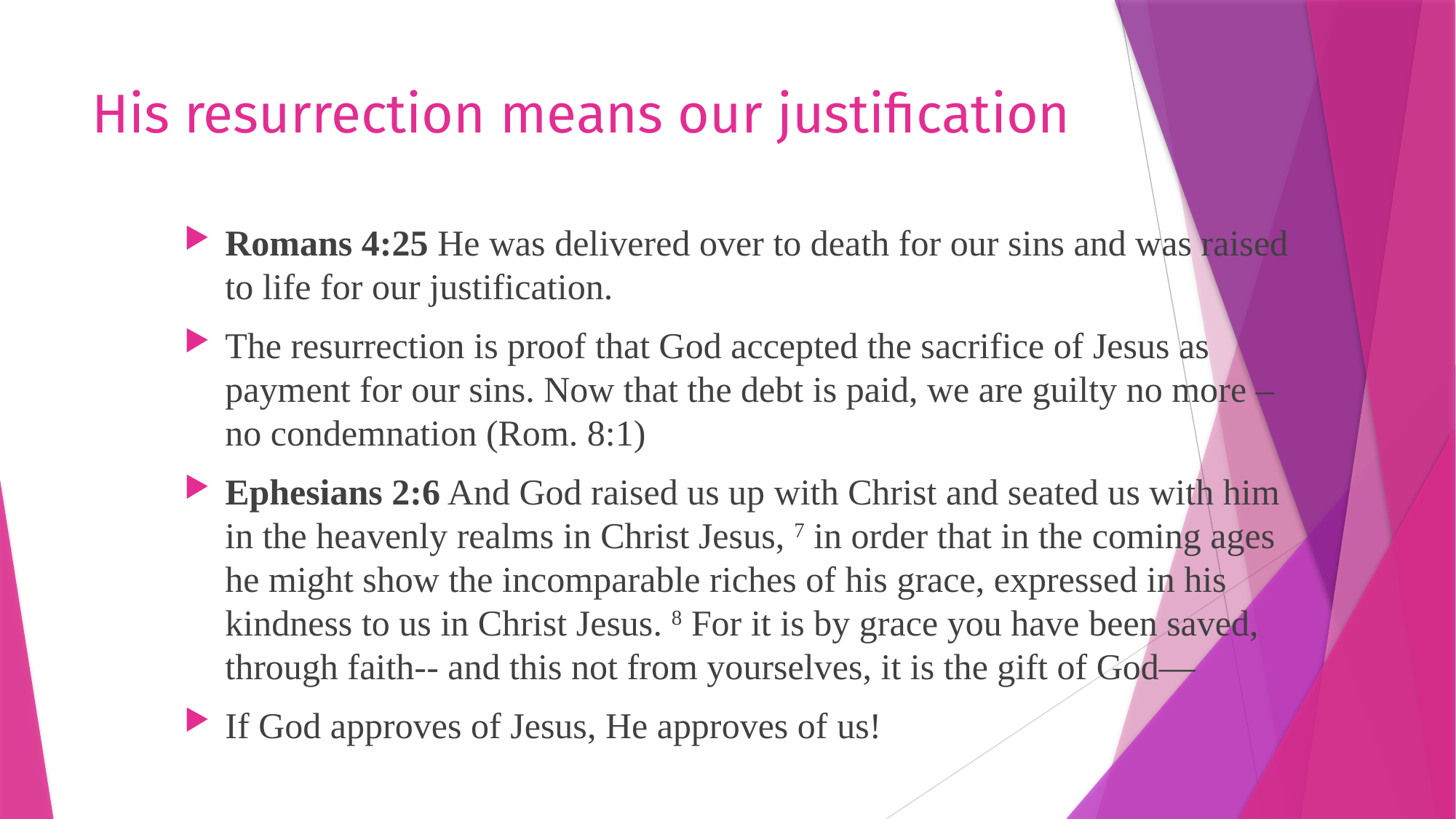

# His resurrection means our justification
Romans 4:25 He was delivered over to death for our sins and was raised to life for our justification.
The resurrection is proof that God accepted the sacrifice of Jesus as payment for our sins. Now that the debt is paid, we are guilty no more – no condemnation (Rom. 8:1)
Ephesians 2:6 And God raised us up with Christ and seated us with him in the heavenly realms in Christ Jesus, 7 in order that in the coming ages he might show the incomparable riches of his grace, expressed in his kindness to us in Christ Jesus. 8 For it is by grace you have been saved, through faith-- and this not from yourselves, it is the gift of God—
If God approves of Jesus, He approves of us!